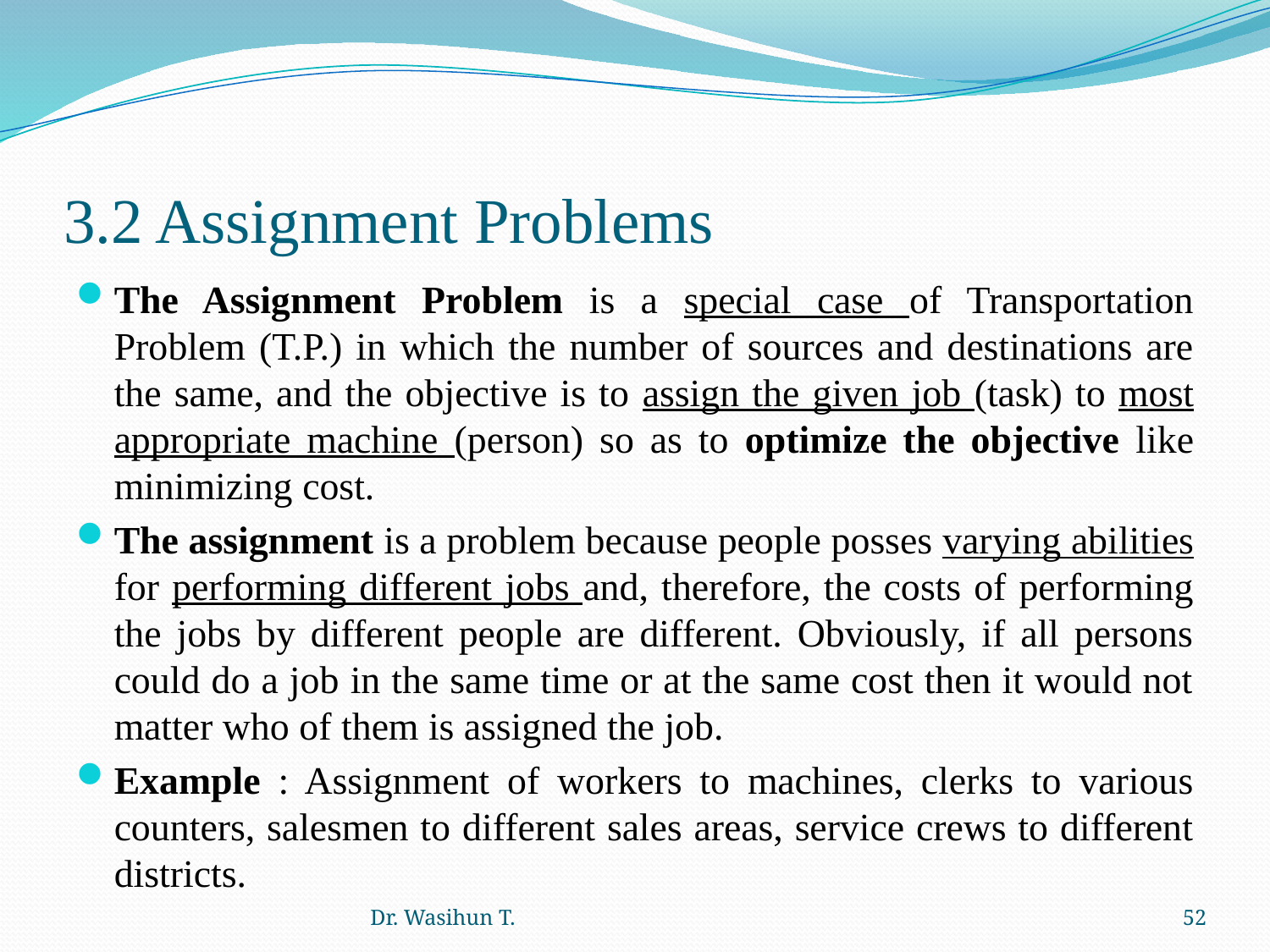

# 3.2 Assignment Problems
The Assignment Problem is a special case of Transportation Problem (T.P.) in which the number of sources and destinations are the same, and the objective is to assign the given job (task) to most appropriate machine (person) so as to optimize the objective like minimizing cost.
The assignment is a problem because people posses varying abilities for performing different jobs and, therefore, the costs of performing the jobs by different people are different. Obviously, if all persons could do a job in the same time or at the same cost then it would not matter who of them is assigned the job.
Example : Assignment of workers to machines, clerks to various counters, salesmen to different sales areas, service crews to different districts.
Dr. Wasihun T.
52